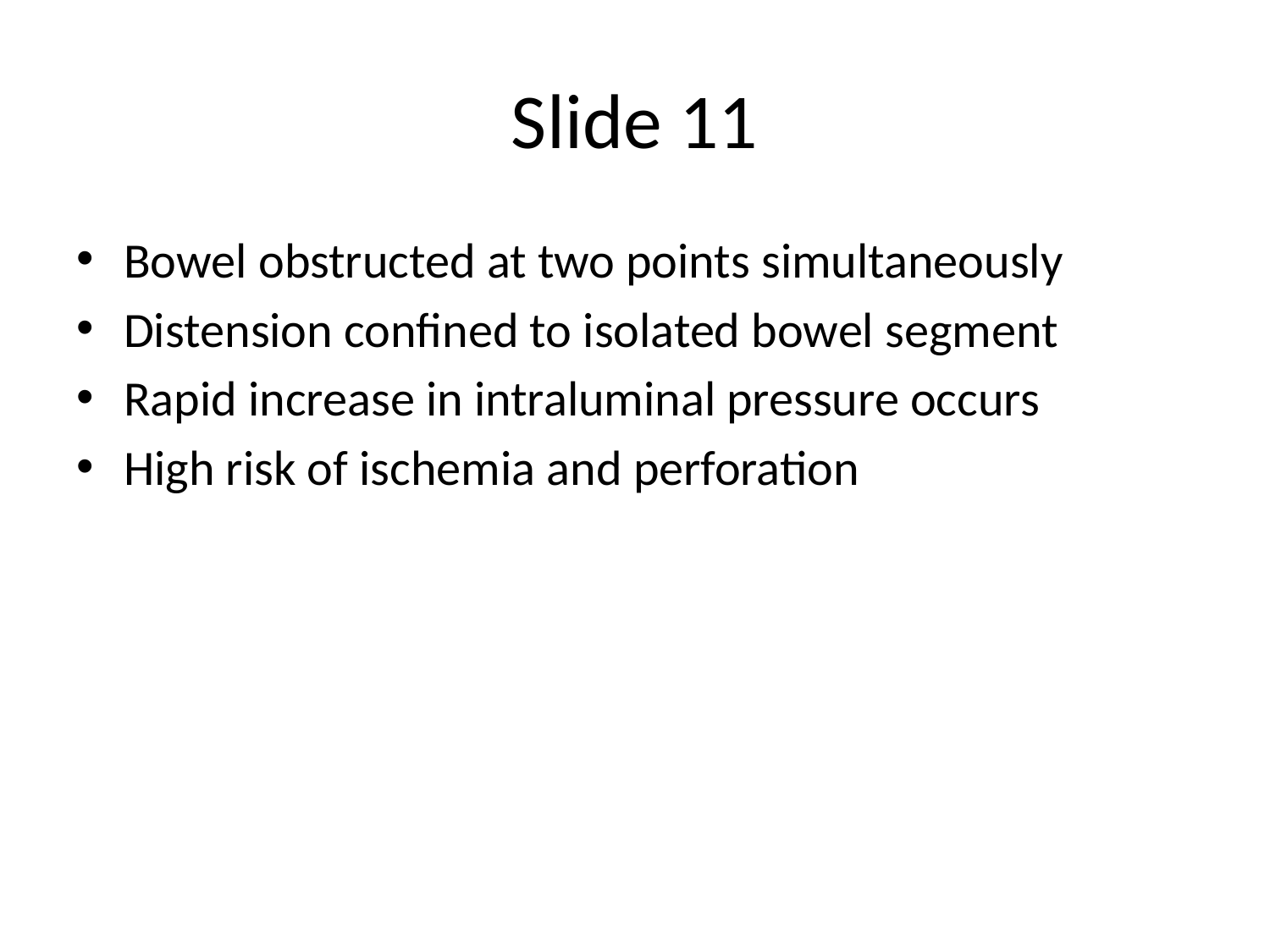

# Slide 11
Bowel obstructed at two points simultaneously
Distension confined to isolated bowel segment
Rapid increase in intraluminal pressure occurs
High risk of ischemia and perforation